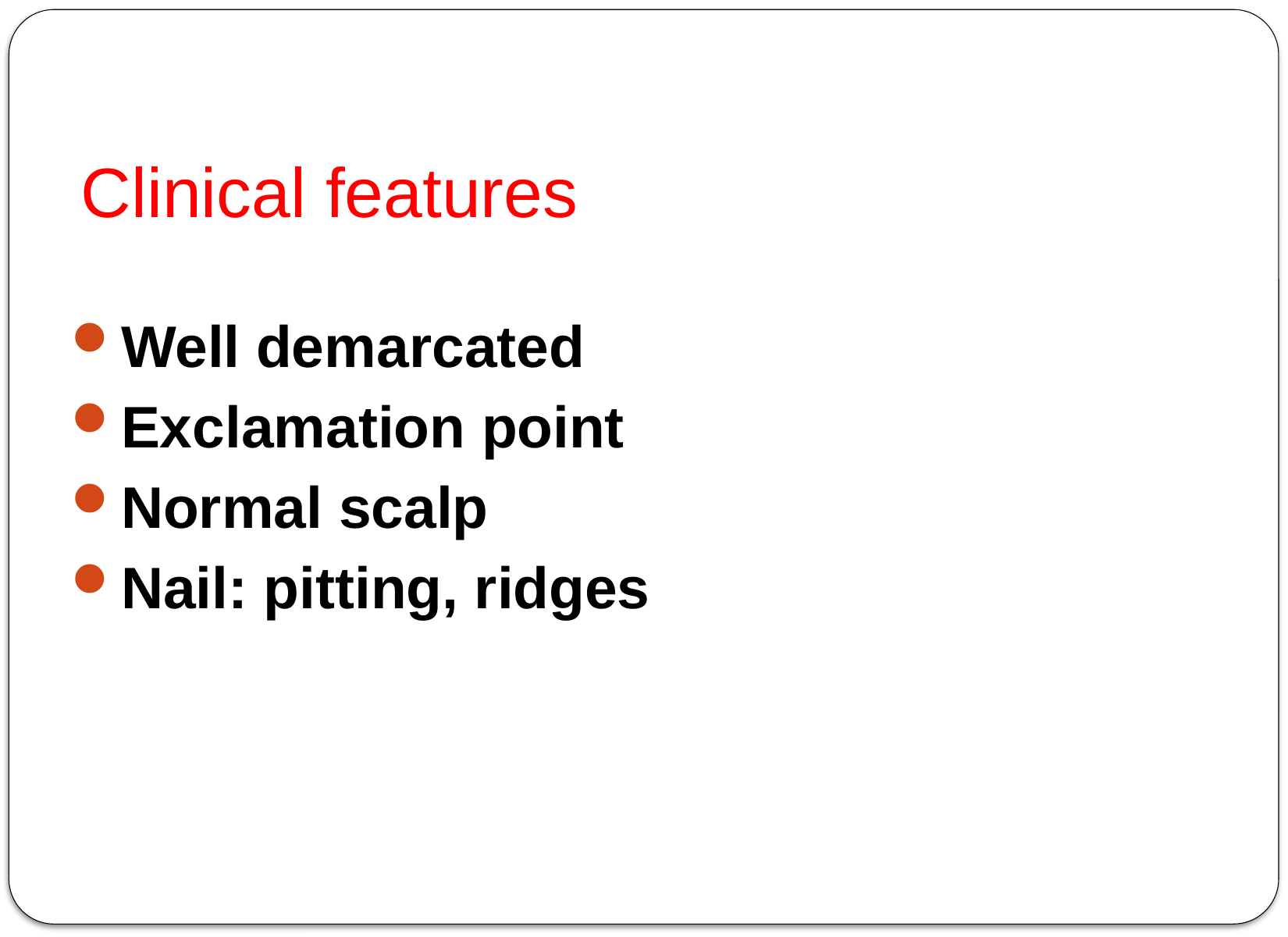

# Clinical features
Well demarcated
Exclamation point
Normal scalp
Nail: pitting, ridges